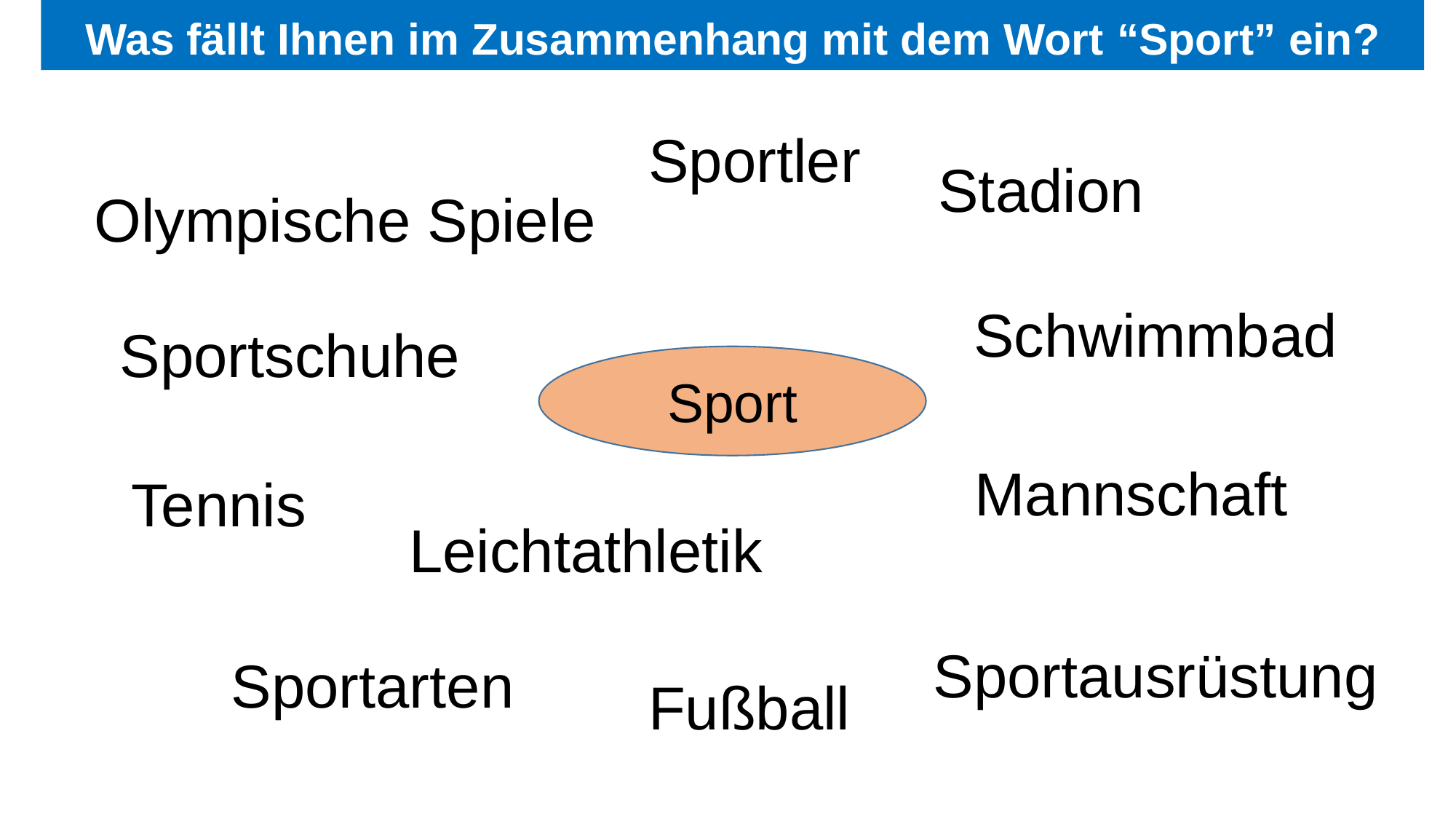

# Was fällt Ihnen im Zusammenhang mit dem Wort “Sport” ein?
Sportler
Stadion
Olympische Spiele
Schwimmbad
Sportschuhe
Sport
Mannschaft
Tennis
Leichtathletik
Sportausrüstung
Sportarten
Fußball